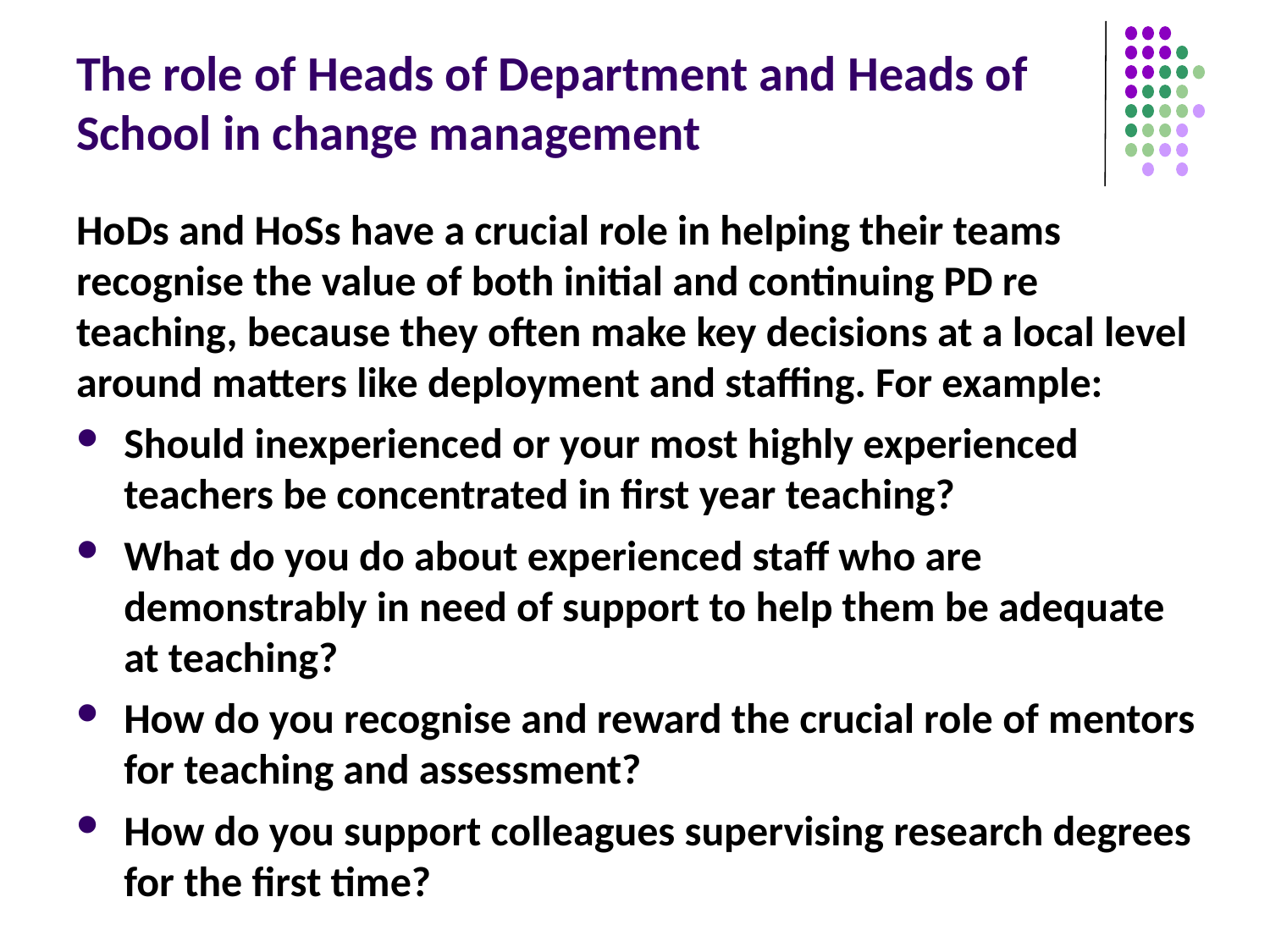

# The role of Heads of Department and Heads of School in change management
HoDs and HoSs have a crucial role in helping their teams recognise the value of both initial and continuing PD re teaching, because they often make key decisions at a local level around matters like deployment and staffing. For example:
Should inexperienced or your most highly experienced teachers be concentrated in first year teaching?
What do you do about experienced staff who are demonstrably in need of support to help them be adequate at teaching?
How do you recognise and reward the crucial role of mentors for teaching and assessment?
How do you support colleagues supervising research degrees for the first time?